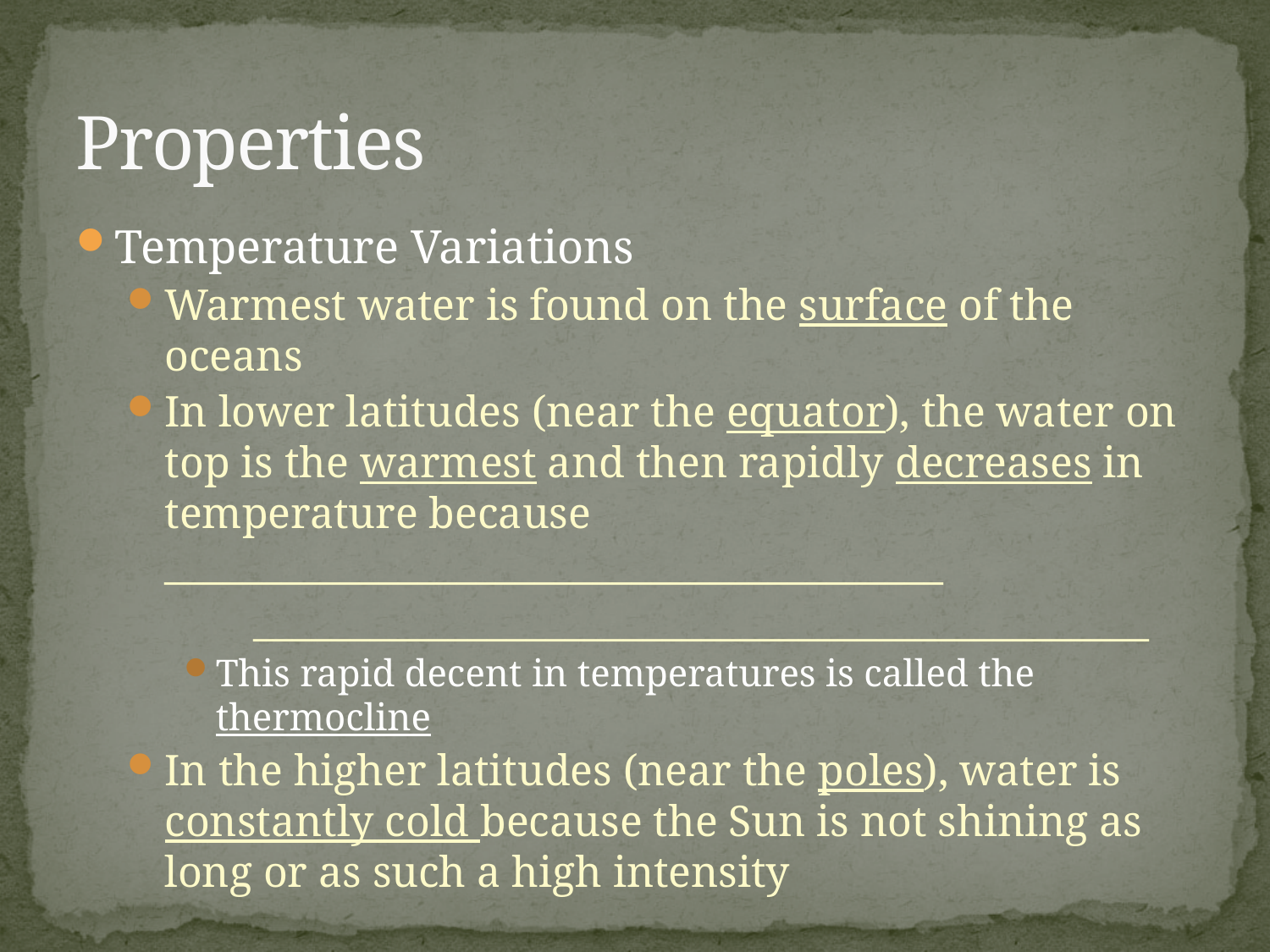

# Properties
Temperature Variations
Warmest water is found on the surface of the oceans
In lower latitudes (near the equator), the water on top is the warmest and then rapidly decreases in temperature because ________________________________________
	______________________________________________
This rapid decent in temperatures is called the thermocline
In the higher latitudes (near the poles), water is constantly cold because the Sun is not shining as long or as such a high intensity